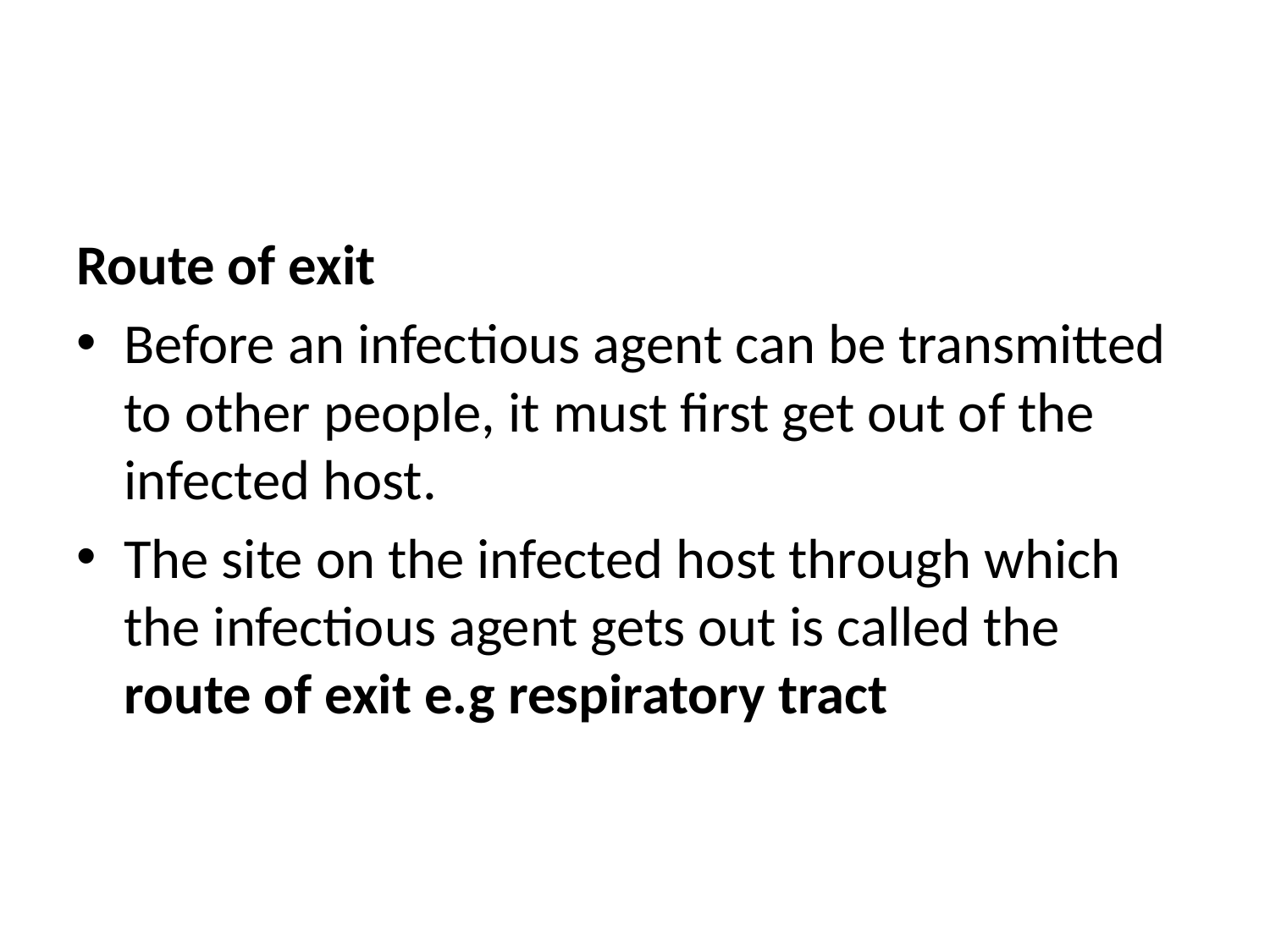

#
Route of exit
Before an infectious agent can be transmitted to other people, it must first get out of the infected host.
The site on the infected host through which the infectious agent gets out is called the route of exit e.g respiratory tract